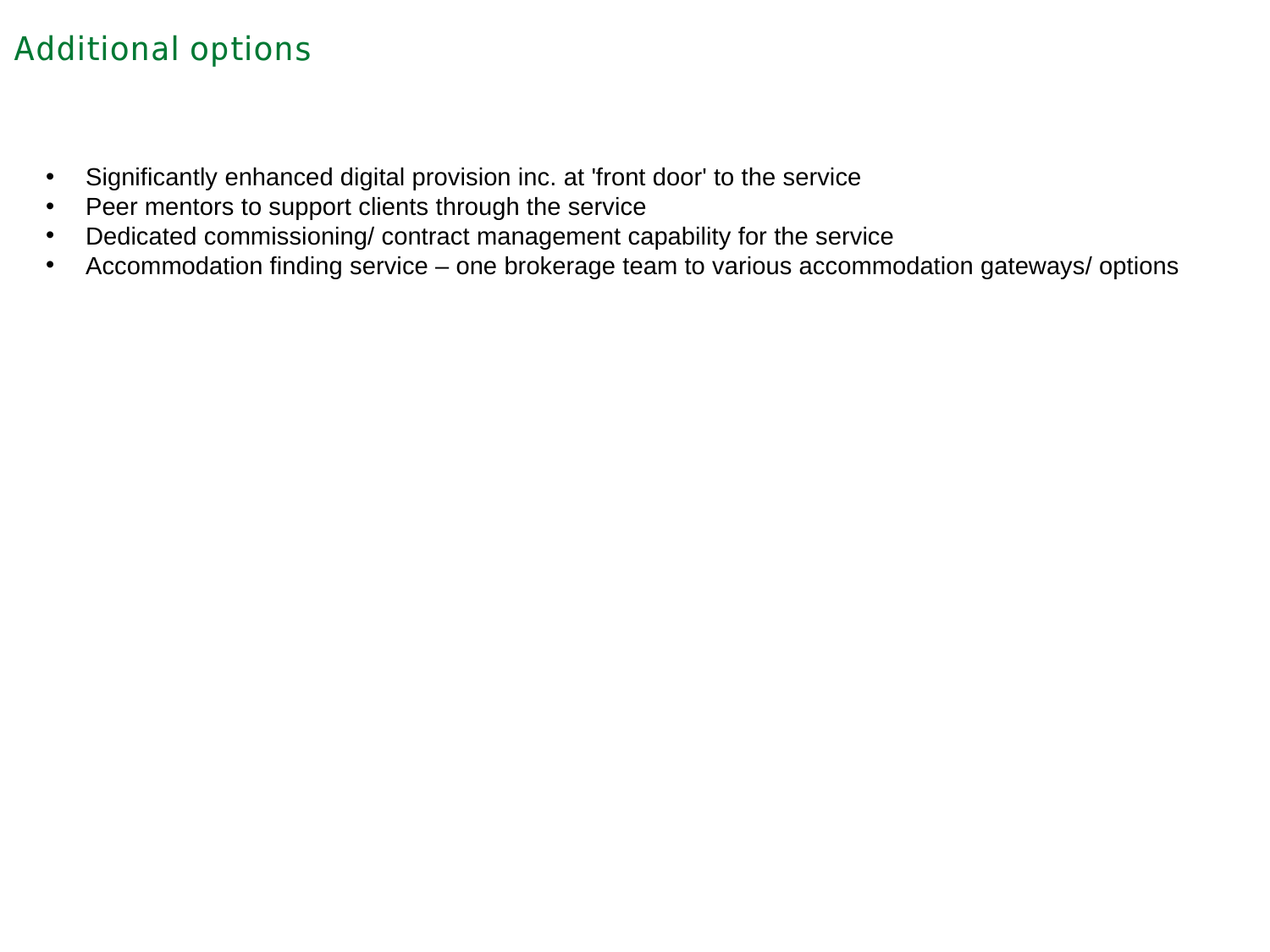

# Additional options
Significantly enhanced digital provision inc. at 'front door' to the service
Peer mentors to support clients through the service
Dedicated commissioning/ contract management capability for the service
Accommodation finding service – one brokerage team to various accommodation gateways/ options